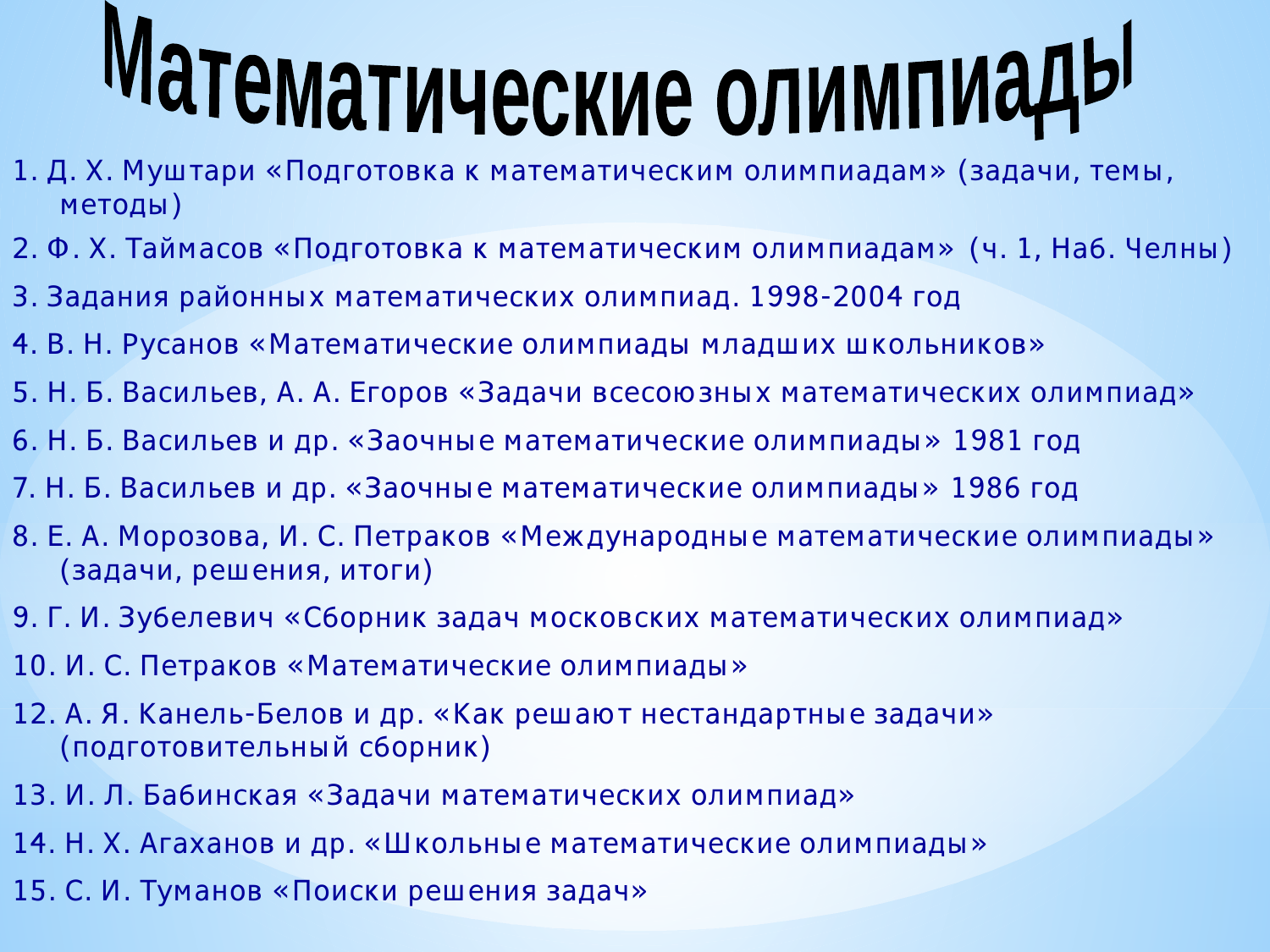

Математические олимпиады
1. Д. Х. Муштари «Подготовка к математическим олимпиадам» (задачи, темы, методы)
2. Ф. Х. Таймасов «Подготовка к математическим олимпиадам» (ч. 1, Наб. Челны)
3. Задания районных математических олимпиад. 1998-2004 год
4. В. Н. Русанов «Математические олимпиады младших школьников»
5. Н. Б. Васильев, А. А. Егоров «Задачи всесоюзных математических олимпиад»
6. Н. Б. Васильев и др. «Заочные математические олимпиады» 1981 год
7. Н. Б. Васильев и др. «Заочные математические олимпиады» 1986 год
8. Е. А. Морозова, И. С. Петраков «Международные математические олимпиады» (задачи, решения, итоги)
9. Г. И. Зубелевич «Сборник задач московских математических олимпиад»
10. И. С. Петраков «Математические олимпиады»
12. А. Я. Канель-Белов и др. «Как решают нестандартные задачи» (подготовительный сборник)
13. И. Л. Бабинская «Задачи математических олимпиад»
14. Н. Х. Агаханов и др. «Школьные математические олимпиады»
15. С. И. Туманов «Поиски решения задач»